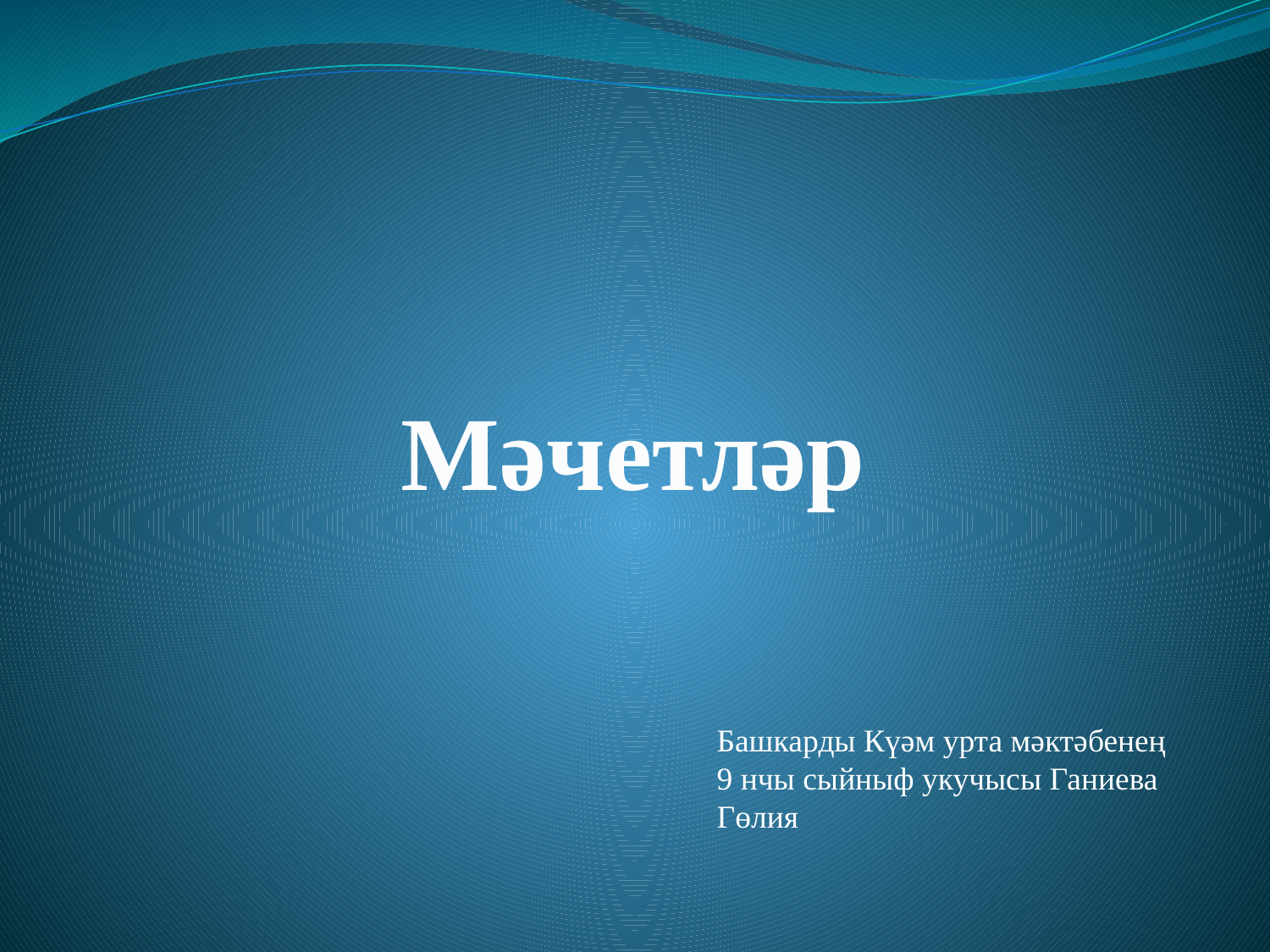

# Мәчетләр
Башкарды Күәм урта мәктәбенең
9 нчы сыйныф укучысы Ганиева Гөлия